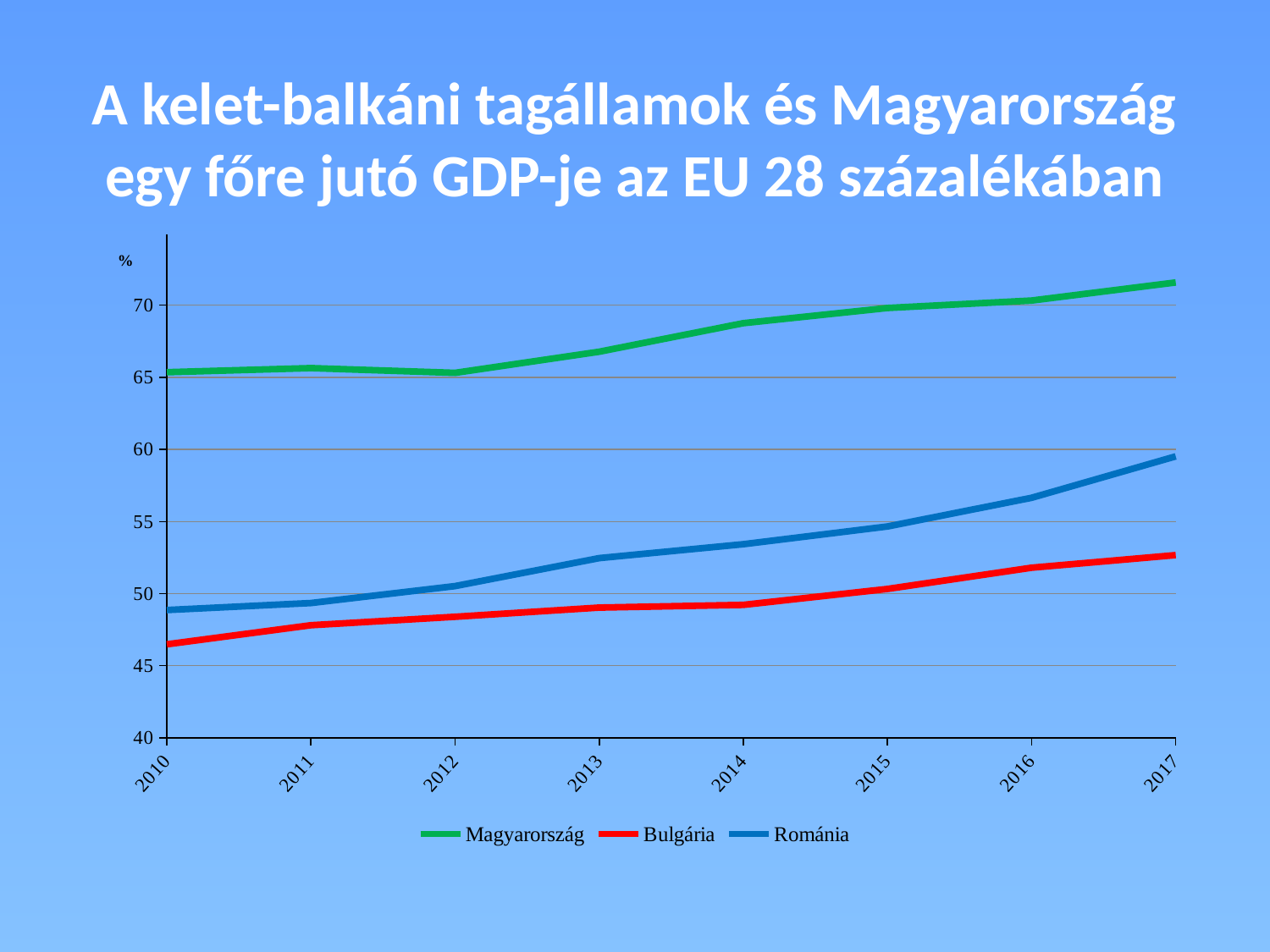

# A kelet-balkáni tagállamok és Magyarország egy főre jutó GDP-je az EU 28 százalékában

### Chart

| Category | Magyarország | Bulgária | Románia |
|---|---|---|---|
| 2010 | 65.356433000089 | 46.486101634578304 | 48.86232163517162 |
| 2011 | 65.64245010165803 | 47.80790928094842 | 49.34852953810028 |
| 2012 | 65.31345479235034 | 48.395948851420165 | 50.523367658707706 |
| 2013 | 66.778859527121 | 49.03198887343533 | 52.46175243393603 |
| 2014 | 68.75924979145924 | 49.22099938110486 | 53.42679546861125 |
| 2015 | 69.81058234189105 | 50.32613233145481 | 54.65977875182634 |
| 2016 | 70.32872410474599 | 51.79810565770146 | 56.65045839031555 |
| 2017 | 71.58227079538555 | 52.67030965391621 | 59.52155434122647 |